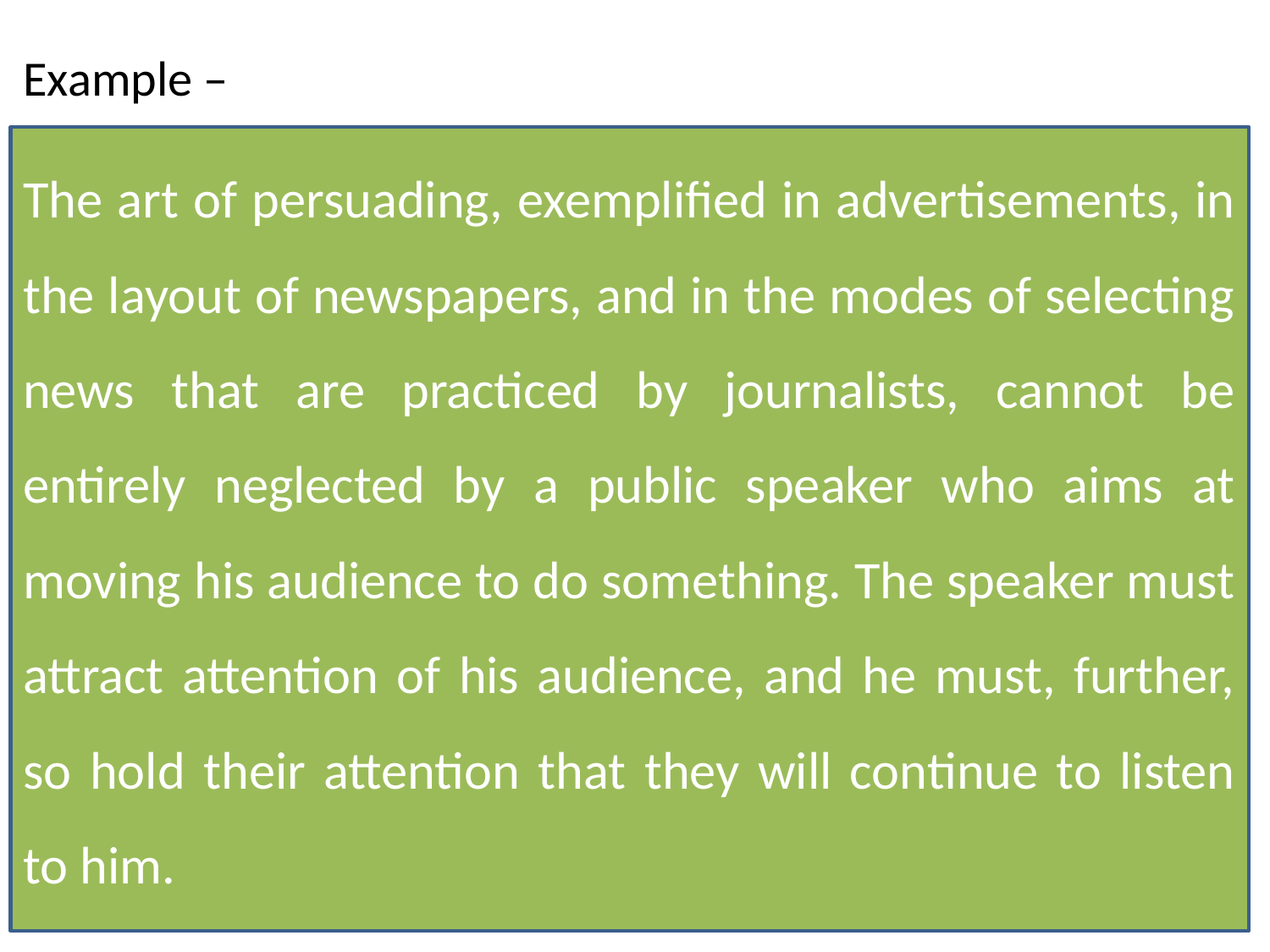

Example –

The art of persuading, exemplified in advertisements, in the layout of newspapers, and in the modes of selecting news that are practiced by journalists, cannot be entirely neglected by a public speaker who aims at moving his audience to do something. The speaker must attract attention of his audience, and he must, further, so hold their attention that they will continue to listen to him.

16